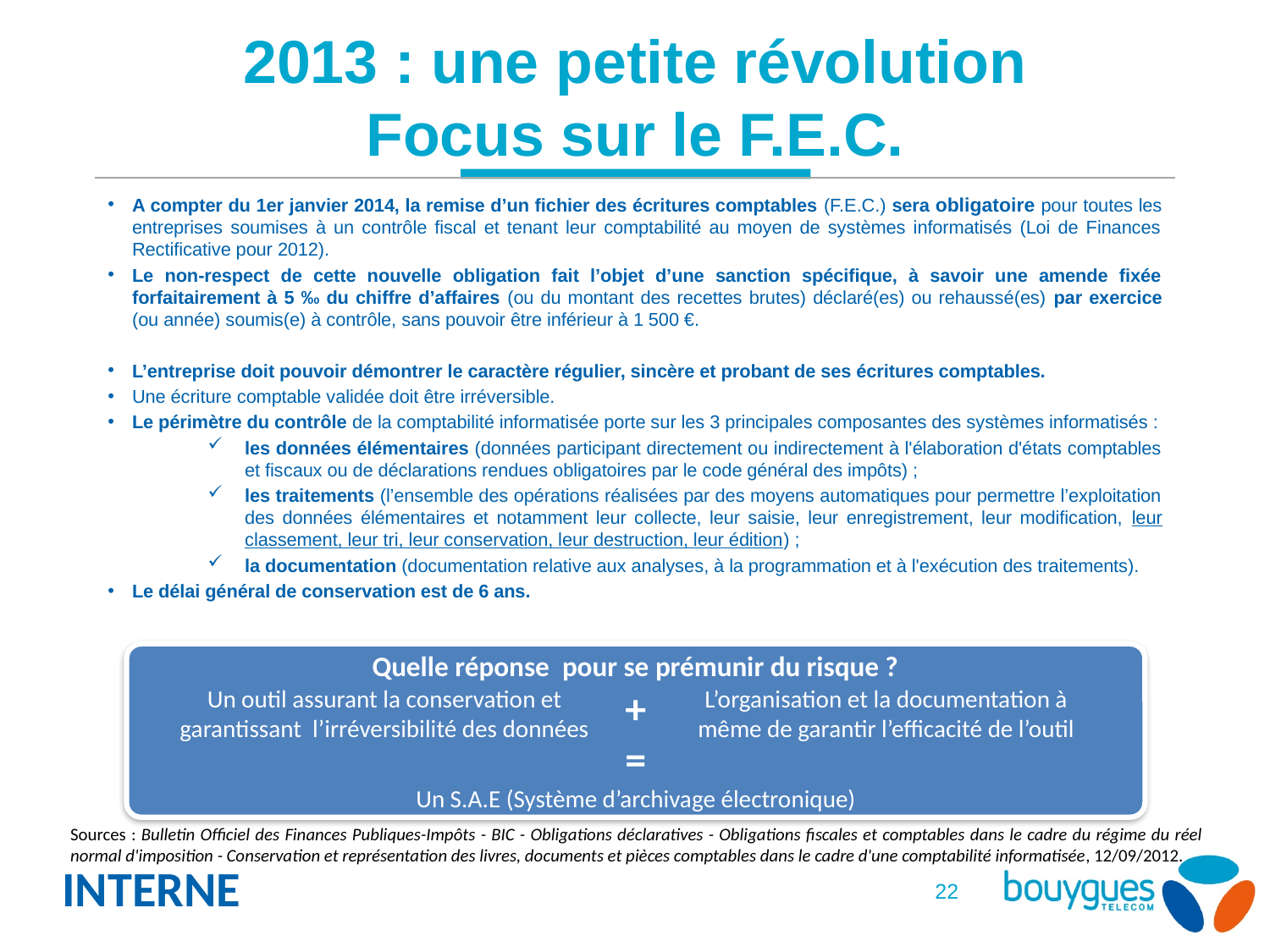

# 2013 : une petite révolution Focus sur le F.E.C.
A compter du 1er janvier 2014, la remise d’un fichier des écritures comptables (F.E.C.) sera obligatoire pour toutes les entreprises soumises à un contrôle fiscal et tenant leur comptabilité au moyen de systèmes informatisés (Loi de Finances Rectificative pour 2012).
Le non-respect de cette nouvelle obligation fait l’objet d’une sanction spécifique, à savoir une amende fixée forfaitairement à 5 ‰ du chiffre d’affaires (ou du montant des recettes brutes) déclaré(es) ou rehaussé(es) par exercice (ou année) soumis(e) à contrôle, sans pouvoir être inférieur à 1 500 €.

L’entreprise doit pouvoir démontrer le caractère régulier, sincère et probant de ses écritures comptables.
Une écriture comptable validée doit être irréversible.
Le périmètre du contrôle de la comptabilité informatisée porte sur les 3 principales composantes des systèmes informatisés :
les données élémentaires (données participant directement ou indirectement à l'élaboration d'états comptables et fiscaux ou de déclarations rendues obligatoires par le code général des impôts) ;
les traitements (l’ensemble des opérations réalisées par des moyens automatiques pour permettre l’exploitation des données élémentaires et notamment leur collecte, leur saisie, leur enregistrement, leur modification, leur classement, leur tri, leur conservation, leur destruction, leur édition) ;
la documentation (documentation relative aux analyses, à la programmation et à l'exécution des traitements).
Le délai général de conservation est de 6 ans.

Quelle réponse  pour se prémunir du risque ?
+
=
Un S.A.E (Système d’archivage électronique)
Un outil assurant la conservation et garantissant  l’irréversibilité des données
L’organisation et la documentation à même de garantir l’efficacité de l’outil
Sources : Bulletin Officiel des Finances Publiques-Impôts - BIC - Obligations déclaratives - Obligations fiscales et comptables dans le cadre du régime du réel normal d'imposition - Conservation et représentation des livres, documents et pièces comptables dans le cadre d'une comptabilité informatisée, 12/09/2012.
22